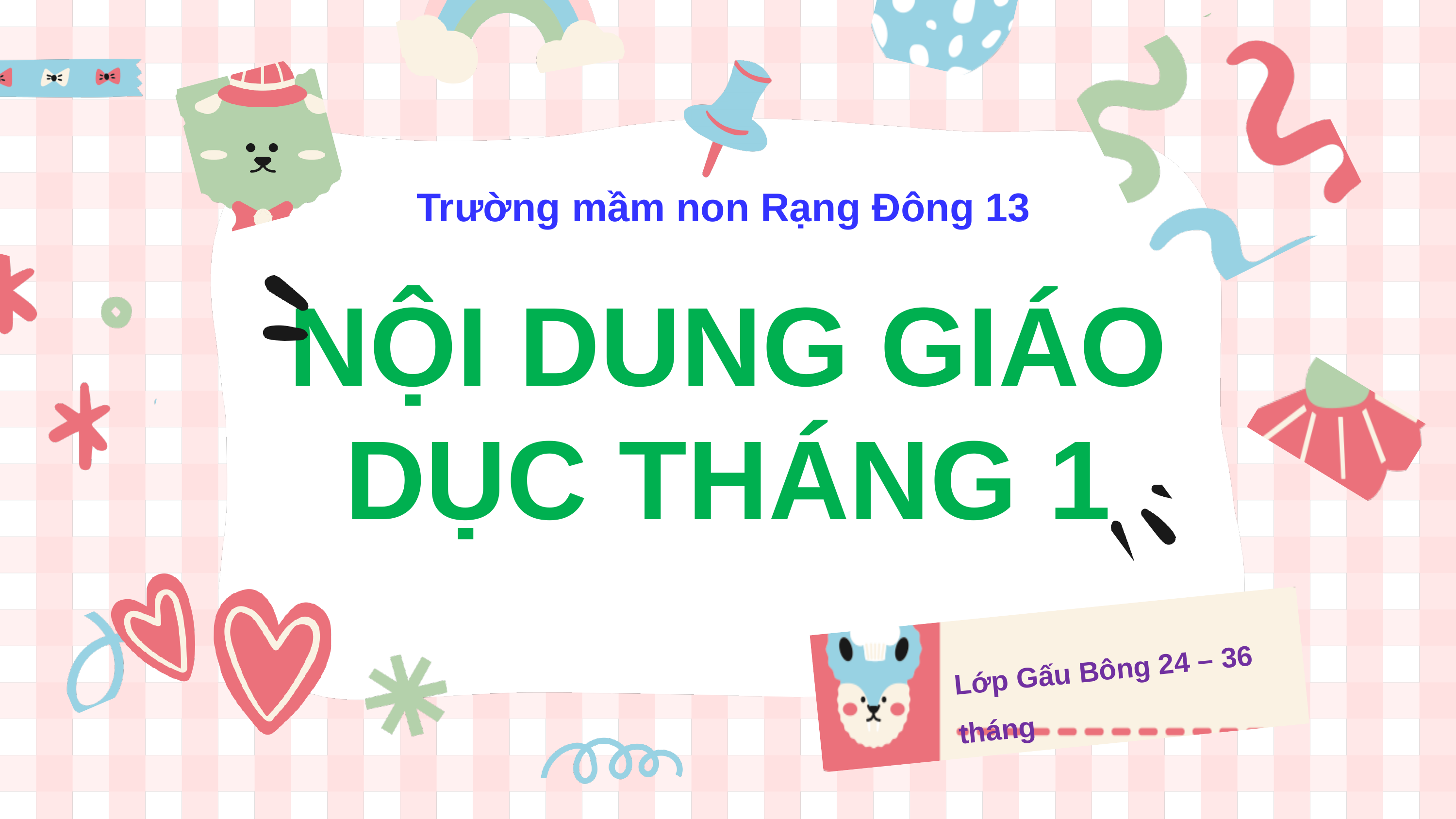

Trường mầm non Rạng Đông 13

NỘI DUNG GIÁO DỤC THÁNG 1

Lớp Gấu Bông 24 – 36 tháng